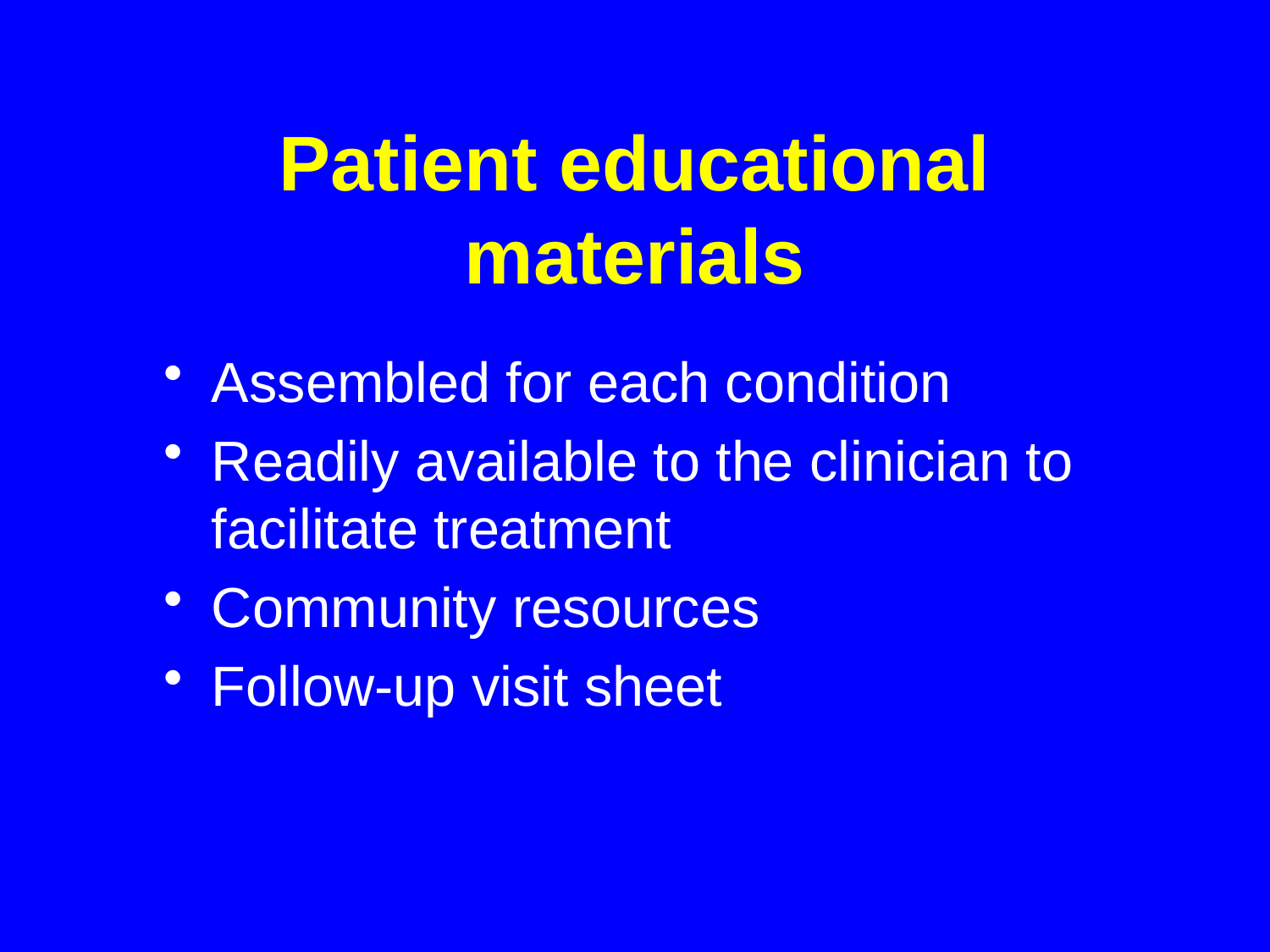

# Patient educational materials
Assembled for each condition
Readily available to the clinician to facilitate treatment
Community resources
Follow-up visit sheet